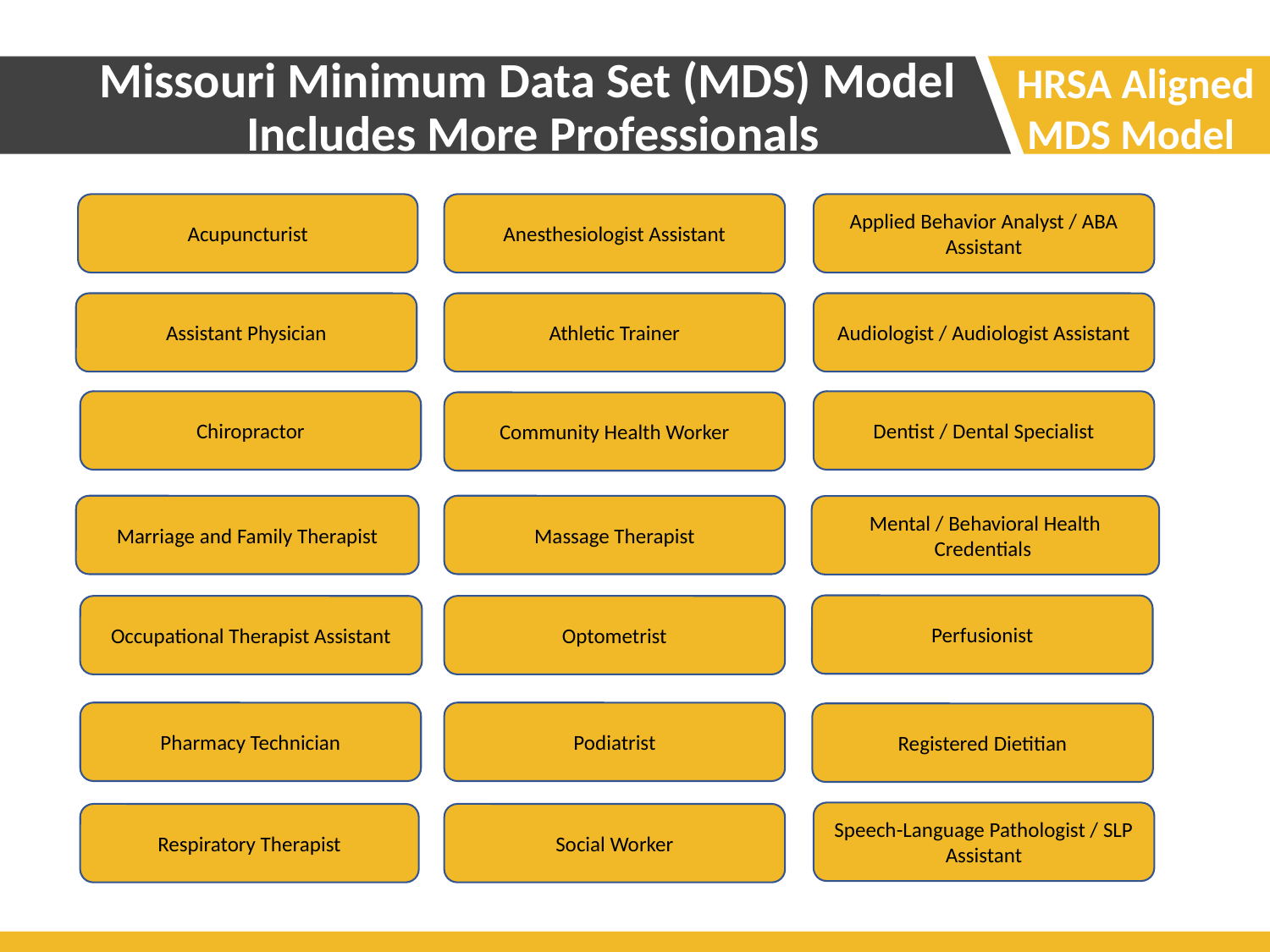

Missouri Minimum Data Set (MDS) Model
Includes More Professionals
HRSA Aligned MDS Model
Anesthesiologist Assistant
Applied Behavior Analyst / ABA Assistant
Acupuncturist
Athletic Trainer
Assistant Physician
Audiologist / Audiologist Assistant
Chiropractor
Dentist / Dental Specialist
Community Health Worker
Marriage and Family Therapist
Massage Therapist
Mental / Behavioral Health
Credentials
Perfusionist
Occupational Therapist Assistant
Optometrist
Pharmacy Technician
Podiatrist
Registered Dietitian
Speech-Language Pathologist / SLP Assistant
Respiratory Therapist
Social Worker